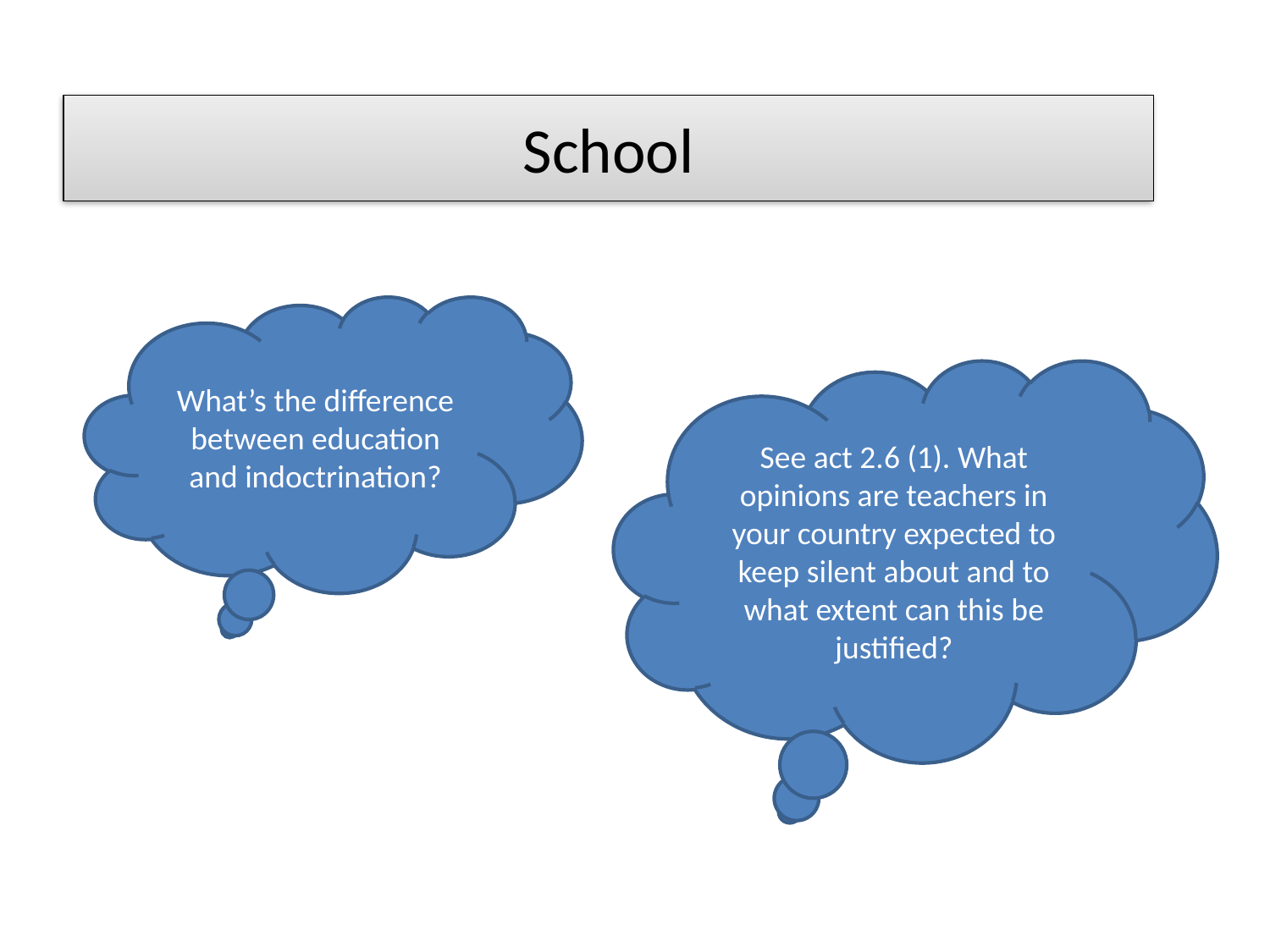

School
What’s the difference between education and indoctrination?
See act 2.6 (1). What opinions are teachers in your country expected to keep silent about and to what extent can this be justified?